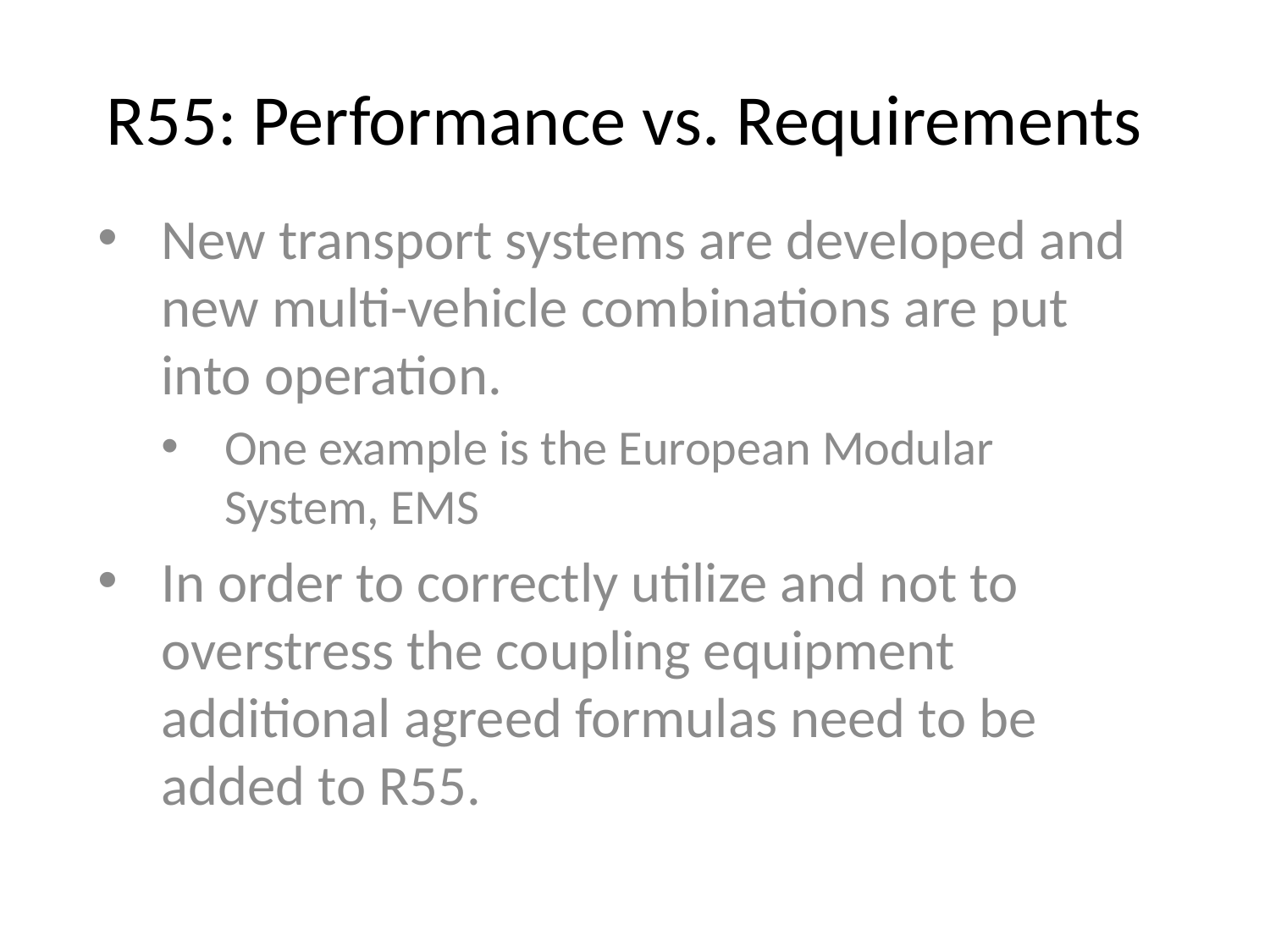

# R55: Performance vs. Requirements
New transport systems are developed and new multi-vehicle combinations are put into operation.
One example is the European Modular System, EMS
In order to correctly utilize and not to overstress the coupling equipment additional agreed formulas need to be added to R55.